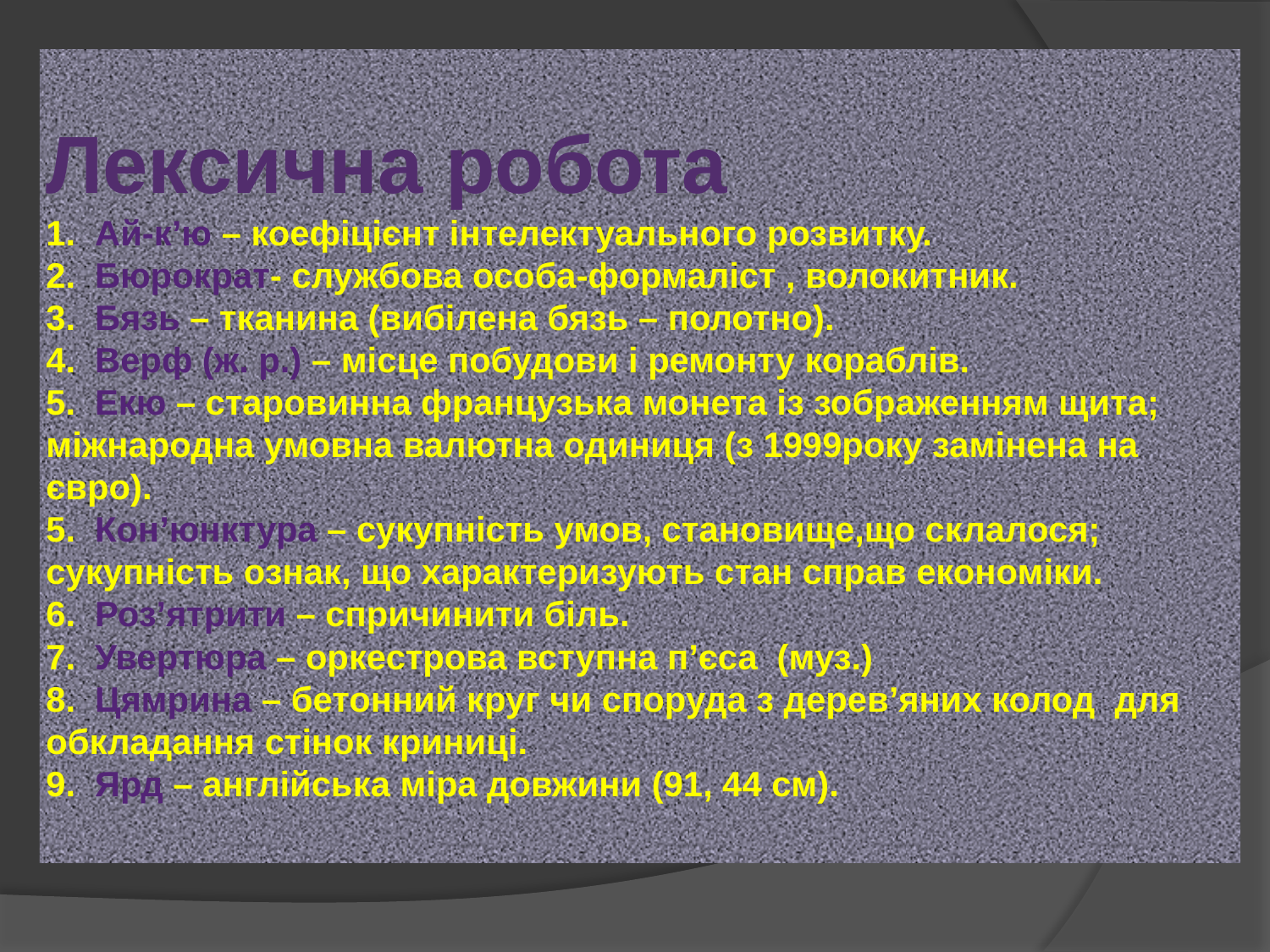

# Лексична робота 1.  Ай-к’ю – коефіцієнт інтелектуального розвитку. 2.  Бюрократ- службова особа-формаліст , волокитник. 3.  Бязь – тканина (вибілена бязь – полотно). 4.  Верф (ж. р.) – місце побудови і ремонту кораблів. 5.  Екю – старовинна французька монета із зображенням щита; міжнародна умовна валютна одиниця (з 1999року замінена на євро). 5.  Кон’юнктура – сукупність умов, становище,що склалося; сукупність ознак, що характеризують стан справ економіки. 6.  Роз’ятрити – спричинити біль. 7.  Увертюра – оркестрова вступна п’єса  (муз.) 8.  Цямрина – бетонний круг чи споруда з дерев’яних колод  для обкладання стінок криниці. 9.  Ярд – англійська міра довжини (91, 44 см).